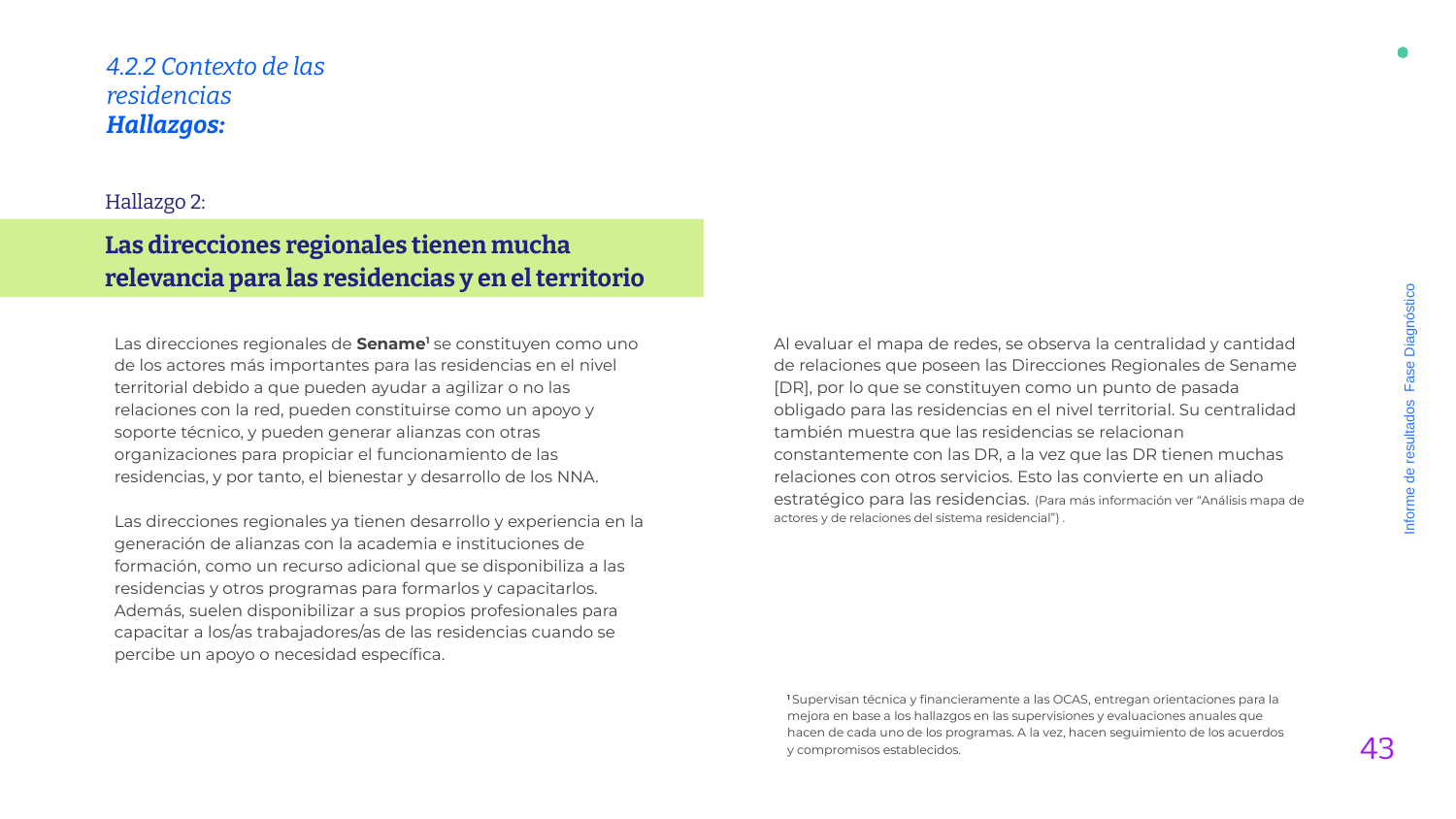

4.2.2 Contexto de las residencias
Hallazgos:

Hallazgo 2:
Las direcciones regionales tienen mucha relevancia para las residencias y en el territorio

Las direcciones regionales de Sename1 se constituyen como uno de los actores más importantes para las residencias en el nivel territorial debido a que pueden ayudar a agilizar o no las relaciones con la red, pueden constituirse como un apoyo y soporte técnico, y pueden generar alianzas con otras organizaciones para propiciar el funcionamiento de las residencias, y por tanto, el bienestar y desarrollo de los NNA.

Las direcciones regionales ya tienen desarrollo y experiencia en la generación de alianzas con la academia e instituciones de formación, como un recurso adicional que se disponibiliza a las residencias y otros programas para formarlos y capacitarlos. Además, suelen disponibilizar a sus propios profesionales para capacitar a los/as trabajadores/as de las residencias cuando se percibe un apoyo o necesidad específica.
Al evaluar el mapa de redes, se observa la centralidad y cantidad de relaciones que poseen las Direcciones Regionales de Sename [DR], por lo que se constituyen como un punto de pasada obligado para las residencias en el nivel territorial. Su centralidad también muestra que las residencias se relacionan constantemente con las DR, a la vez que las DR tienen muchas relaciones con otros servicios. Esto las convierte en un aliado estratégico para las residencias. (Para más información ver “Análisis mapa de actores y de relaciones del sistema residencial”) .
Informe de resultados  Fase Diagnóstico
1 Supervisan técnica y financieramente a las OCAS, entregan orientaciones para la mejora en base a los hallazgos en las supervisiones y evaluaciones anuales que hacen de cada uno de los programas. A la vez, hacen seguimiento de los acuerdos y compromisos establecidos.
43